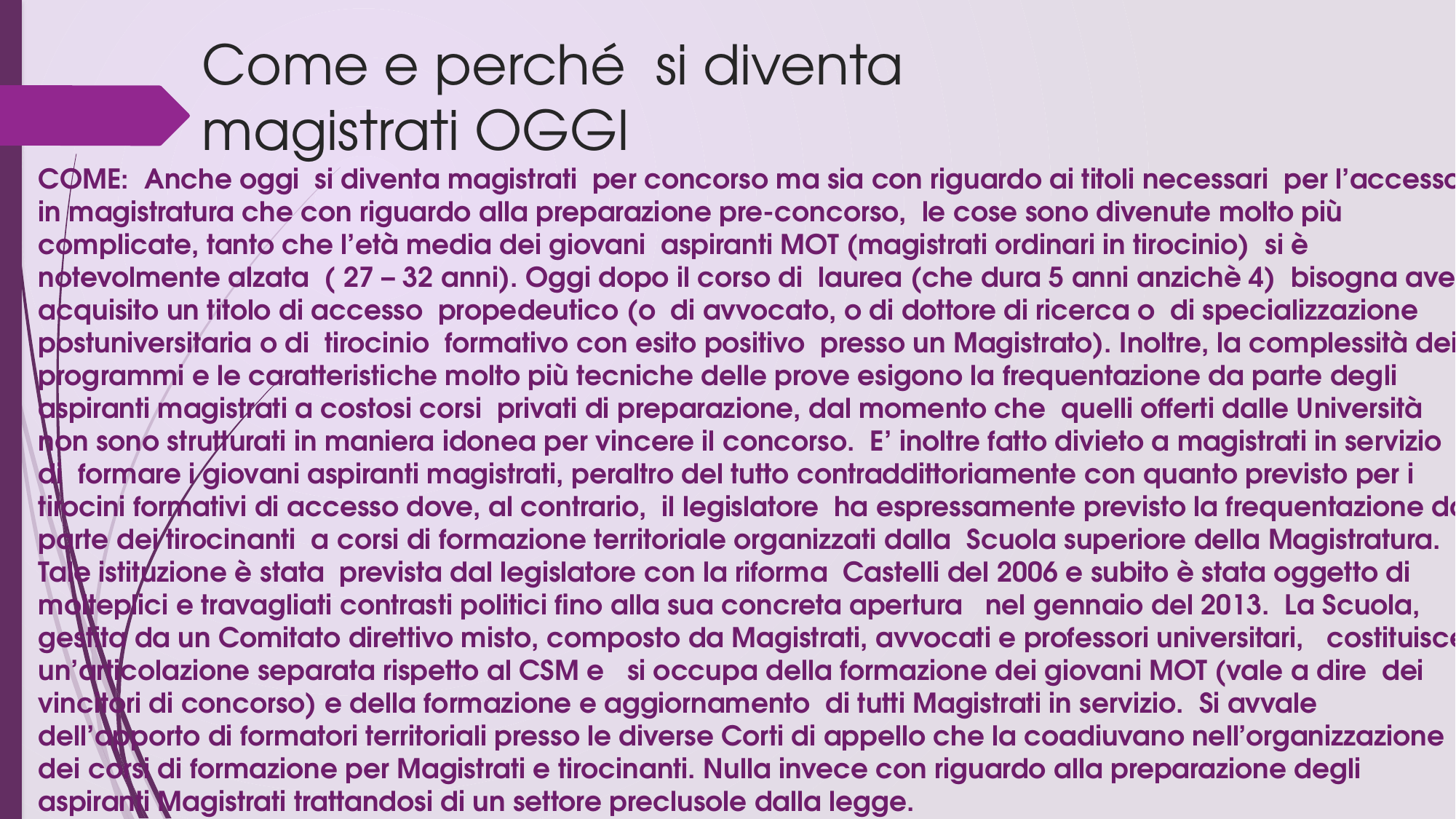

# Come e perché  si diventa magistrati OGGI
COME:  Anche oggi  si diventa magistrati  per concorso ma sia con riguardo ai titoli necessari  per l’accesso in magistratura che con riguardo alla preparazione pre-concorso,  le cose sono divenute molto più complicate, tanto che l’età media dei giovani  aspiranti MOT (magistrati ordinari in tirocinio)  si è notevolmente alzata  ( 27 – 32 anni). Oggi dopo il corso di  laurea (che dura 5 anni anzichè 4)  bisogna aver acquisito un titolo di accesso  propedeutico (o  di avvocato, o di dottore di ricerca o  di specializzazione  postuniversitaria o di  tirocinio  formativo con esito positivo  presso un Magistrato). Inoltre, la complessità dei programmi e le caratteristiche molto più tecniche delle prove esigono la frequentazione da parte degli aspiranti magistrati a costosi corsi  privati di preparazione, dal momento che  quelli offerti dalle Università non sono strutturati in maniera idonea per vincere il concorso.  E’ inoltre fatto divieto a magistrati in servizio di  formare i giovani aspiranti magistrati, peraltro del tutto contraddittoriamente con quanto previsto per i tirocini formativi di accesso dove, al contrario,  il legislatore  ha espressamente previsto la frequentazione da parte dei tirocinanti  a corsi di formazione territoriale organizzati dalla  Scuola superiore della Magistratura. Tale istituzione è stata  prevista dal legislatore con la riforma  Castelli del 2006 e subito è stata oggetto di molteplici e travagliati contrasti politici fino alla sua concreta apertura   nel gennaio del 2013.  La Scuola, gestita da un Comitato direttivo misto, composto da Magistrati, avvocati e professori universitari,   costituisce un’articolazione separata rispetto al CSM e   si occupa della formazione dei giovani MOT (vale a dire  dei vincitori di concorso) e della formazione e aggiornamento  di tutti Magistrati in servizio.  Si avvale dell’apporto di formatori territoriali presso le diverse Corti di appello che la coadiuvano nell’organizzazione dei corsi di formazione per Magistrati e tirocinanti. Nulla invece con riguardo alla preparazione degli aspiranti Magistrati trattandosi di un settore preclusole dalla legge.